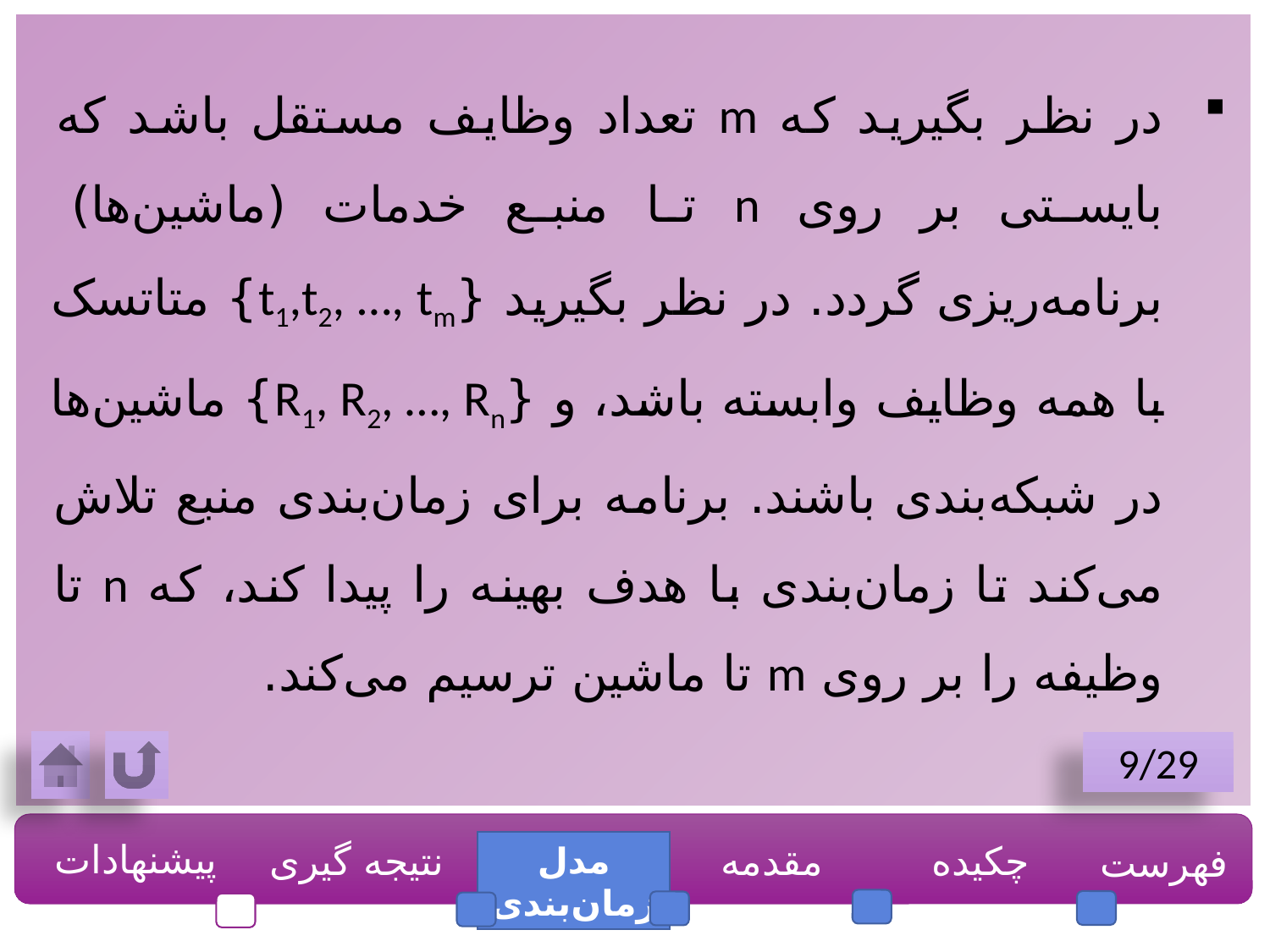

در نظر بگیرید که m تعداد وظایف مستقل باشد که بایستی بر روی n تا منبع خدمات (ماشین‌ها) برنامه‌ریزی گردد. در نظر بگیرید {t1,t2, …, tm} متاتسک با همه وظایف وابسته باشد، و {R1, R2, …, Rn} ماشین‌ها در شبکه‌بندی باشند. برنامه برای زمان‌بندی منبع تلاش می‌کند تا زمان‌بندی با هدف بهینه را پیدا کند، که n تا وظیفه را بر روی m تا ماشین ترسیم می‌کند.

9/29

پیشنهادات
نتیجه گیری
مقدمه
چکیده
فهرست
مدل زمان‌بندی